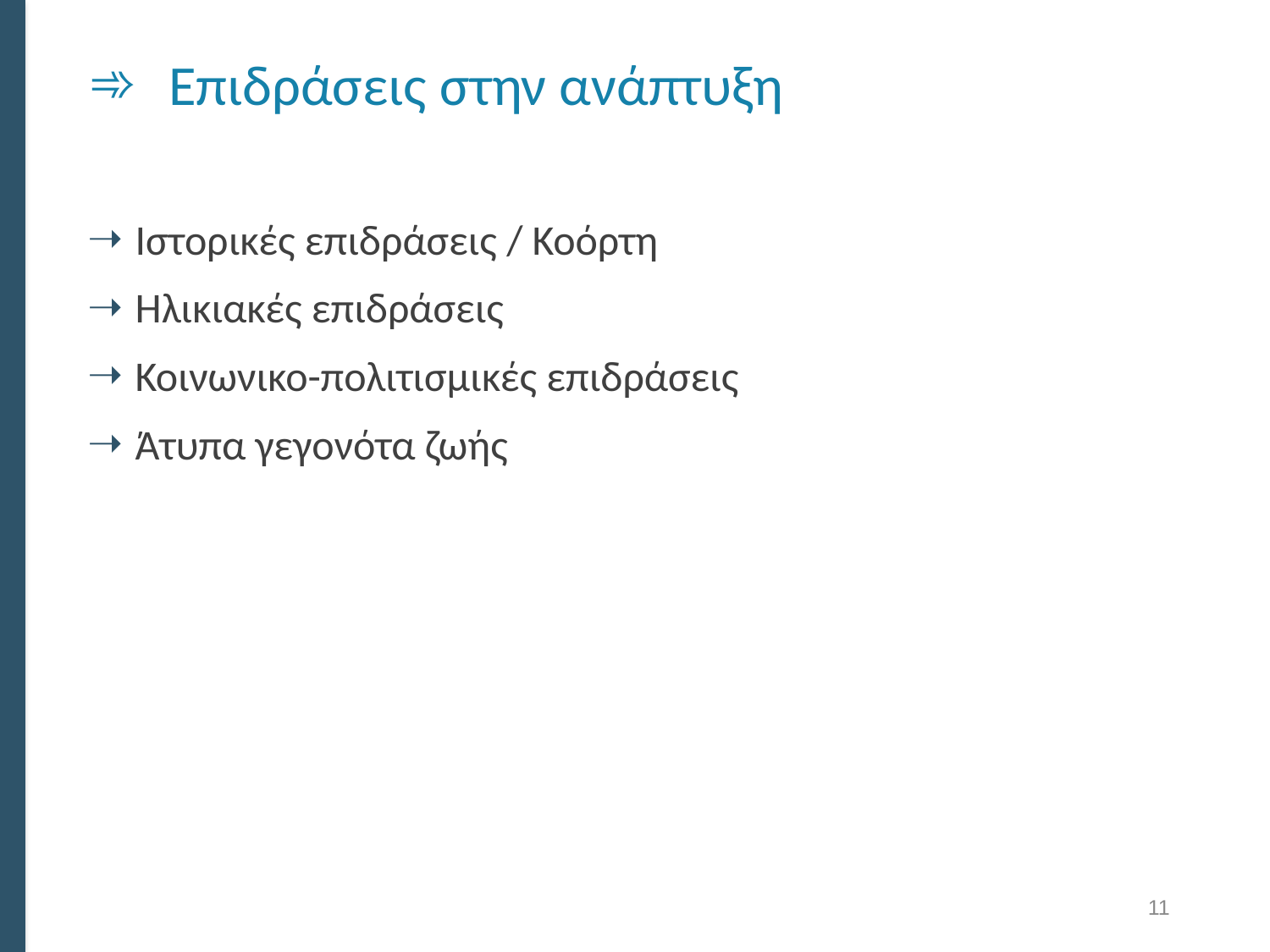

# Επιδράσεις στην ανάπτυξη
Ιστορικές επιδράσεις / Κοόρτη
Ηλικιακές επιδράσεις
Κοινωνικο-πολιτισμικές επιδράσεις
Άτυπα γεγονότα ζωής
11